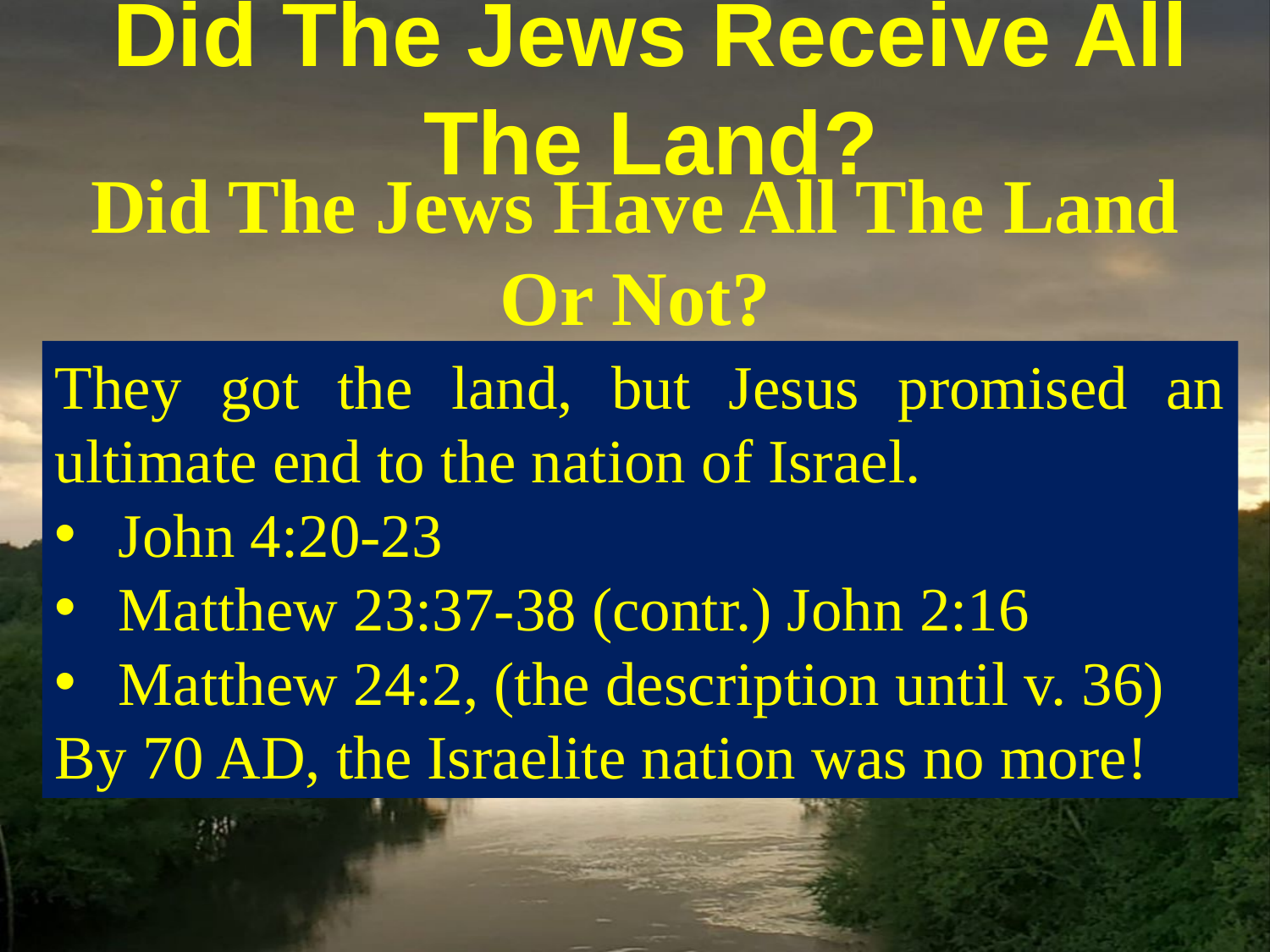

# Did The Jews Receive All The Land?
Did The Jews Have All The Land Or Not?
They got the land, but Jesus promised an ultimate end to the nation of Israel.
John 4:20-23
Matthew 23:37-38 (contr.) John 2:16
Matthew 24:2, (the description until v. 36)
By 70 AD, the Israelite nation was no more!